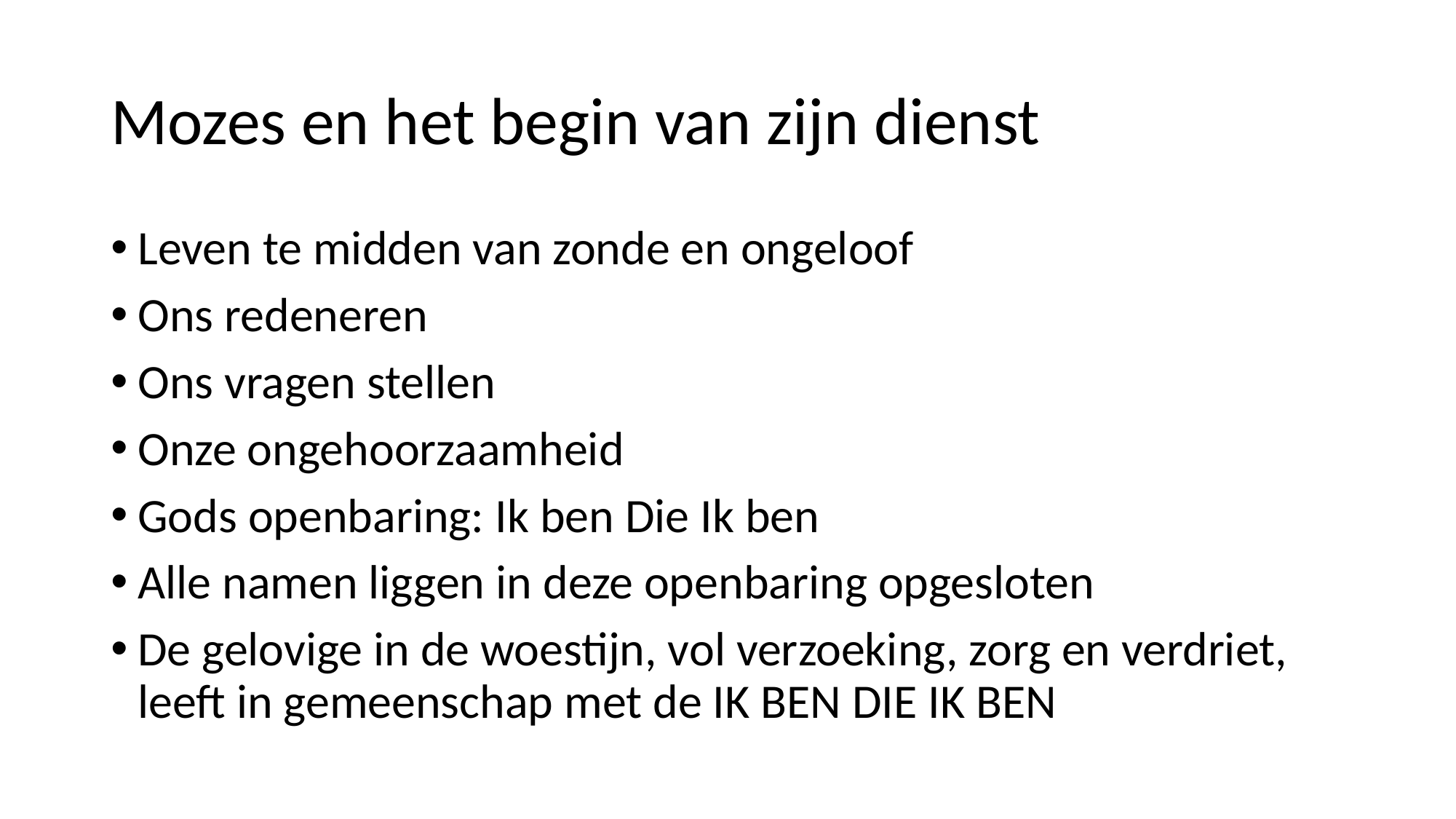

# Mozes en het begin van zijn dienst
Leven te midden van zonde en ongeloof
Ons redeneren
Ons vragen stellen
Onze ongehoorzaamheid
Gods openbaring: Ik ben Die Ik ben
Alle namen liggen in deze openbaring opgesloten
De gelovige in de woestijn, vol verzoeking, zorg en verdriet, leeft in gemeenschap met de IK BEN DIE IK BEN